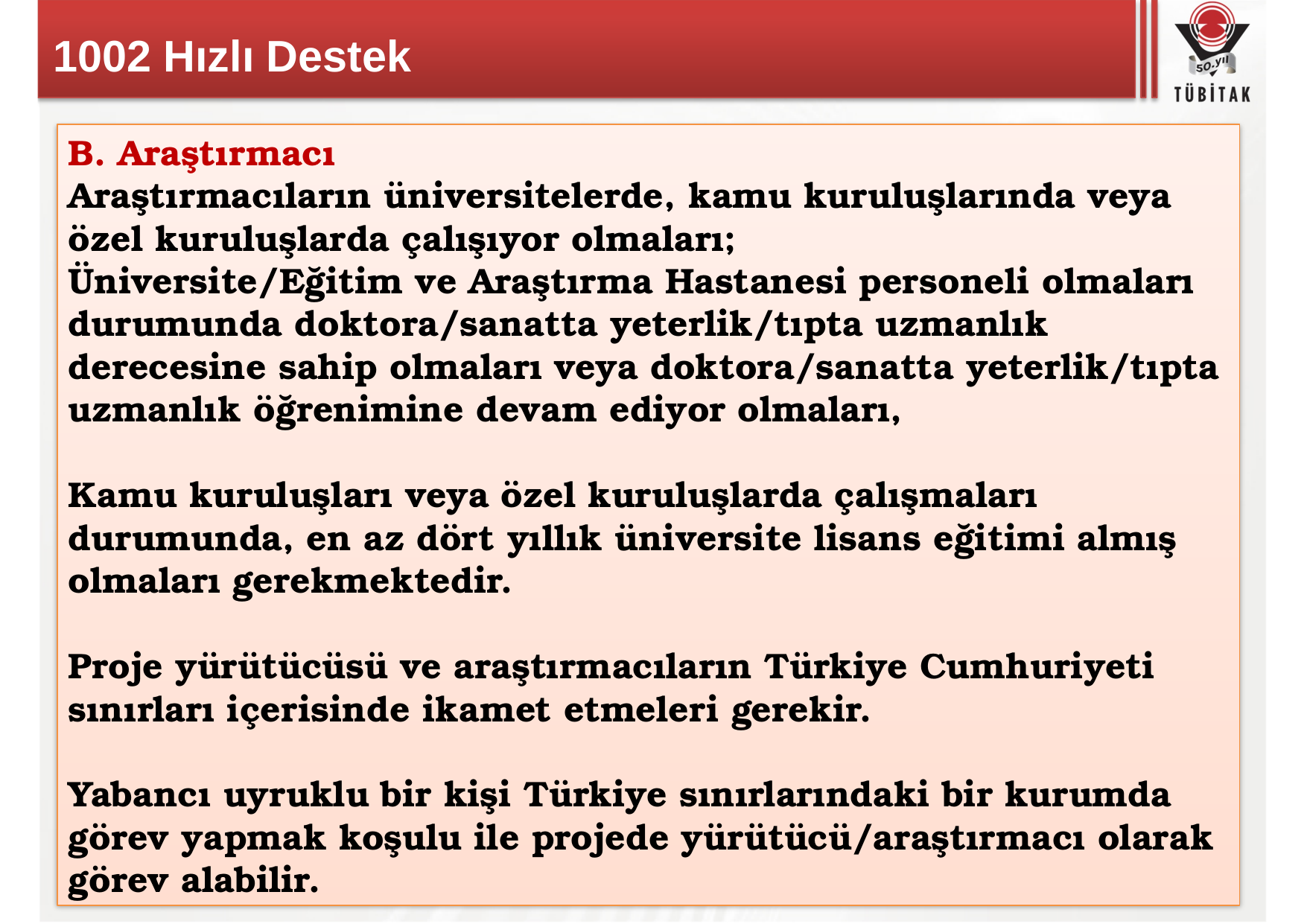

# 1002 Hızlı Destek
B. Araştırmacı
Araştırmacıların üniversitelerde, kamu kuruluşlarında veya özel kuruluşlarda çalışıyor olmaları;
Üniversite/Eğitim ve Araştırma Hastanesi personeli olmaları durumunda doktora/sanatta yeterlik/tıpta uzmanlık derecesine sahip olmaları veya doktora/sanatta yeterlik/tıpta uzmanlık öğrenimine devam ediyor olmaları,

Kamu kuruluşları veya özel kuruluşlarda çalışmaları durumunda, en az dört yıllık üniversite lisans eğitimi almış olmaları gerekmektedir.

Proje yürütücüsü ve araştırmacıların Türkiye Cumhuriyeti sınırları içerisinde ikamet etmeleri gerekir.

Yabancı uyruklu bir kişi Türkiye sınırlarındaki bir kurumda görev yapmak koşulu ile projede yürütücü/araştırmacı olarak görev alabilir.